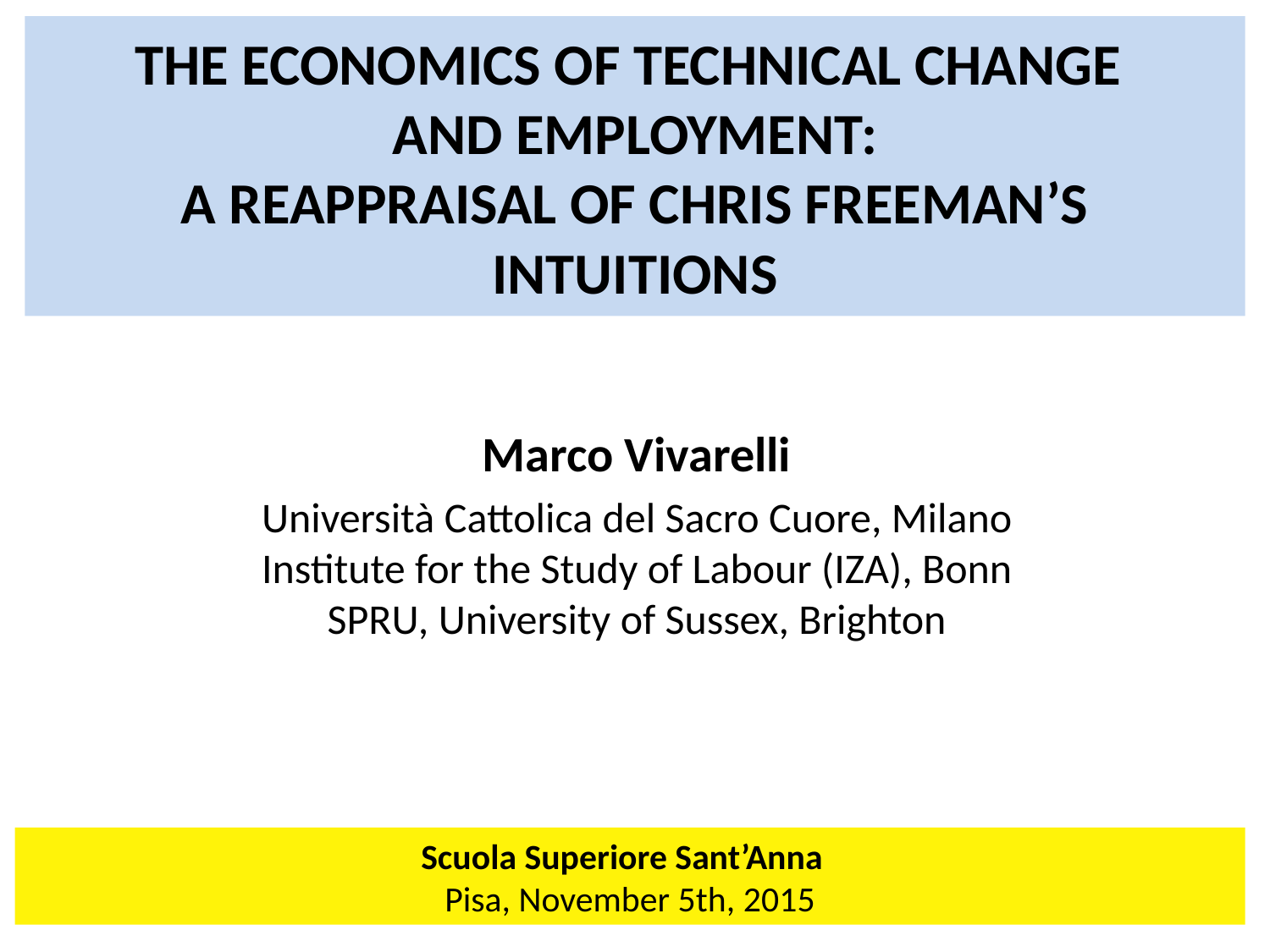

# THE ECONOMICS OF TECHNICAL CHANGE AND EMPLOYMENT: A REAPPRAISAL OF CHRIS FREEMAN’S INTUITIONS

Marco Vivarelli

Università Cattolica del Sacro Cuore, Milano
Institute for the Study of Labour (IZA), Bonn
SPRU, University of Sussex, Brighton

Scuola Superiore Sant’Anna
Pisa, November 5th, 2015